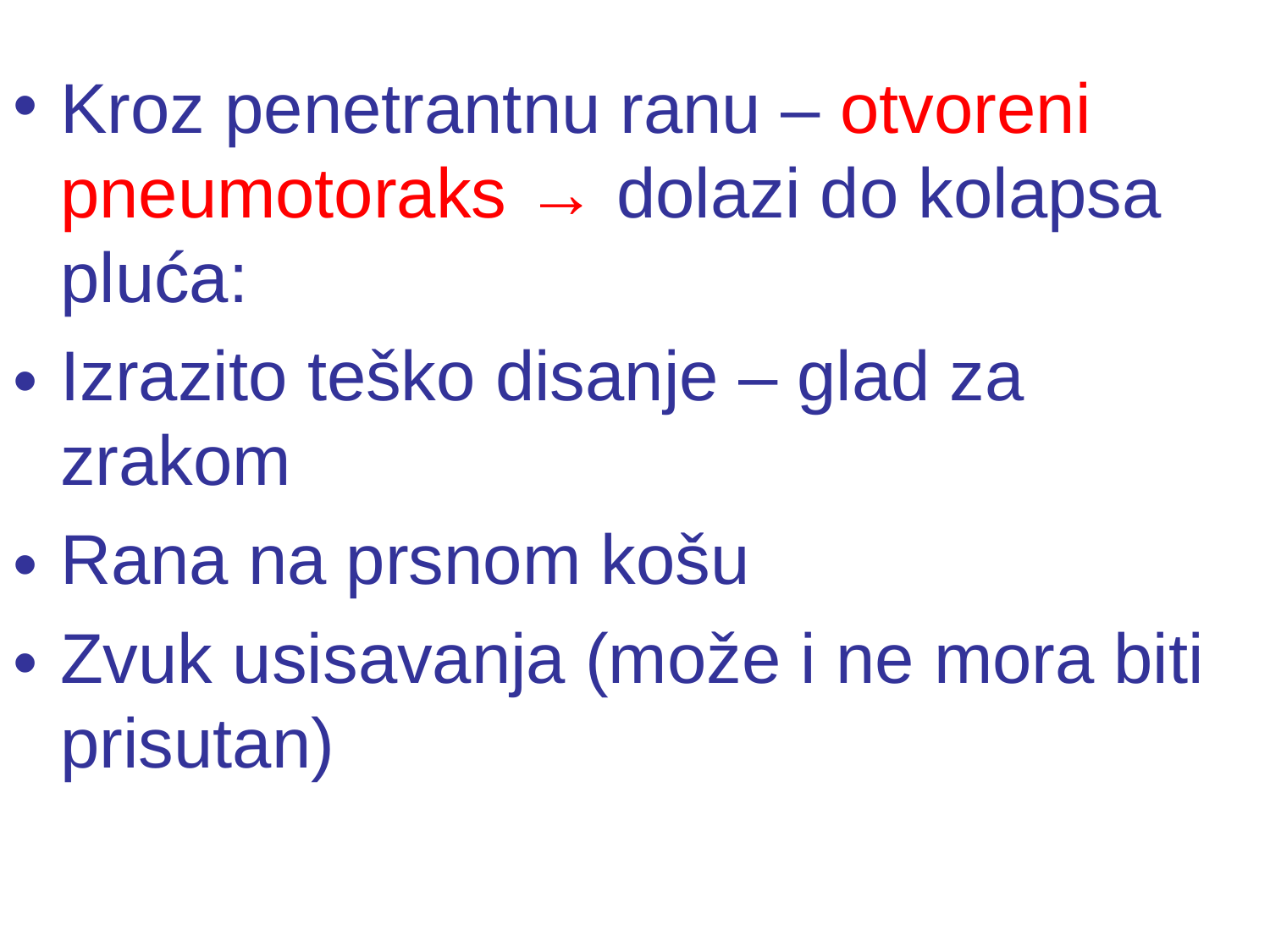

#
Kroz penetrantnu ranu – otvoreni pneumotoraks → dolazi do kolapsa pluća:
Izrazito teško disanje – glad za zrakom
Rana na prsnom košu
Zvuk usisavanja (može i ne mora biti prisutan)